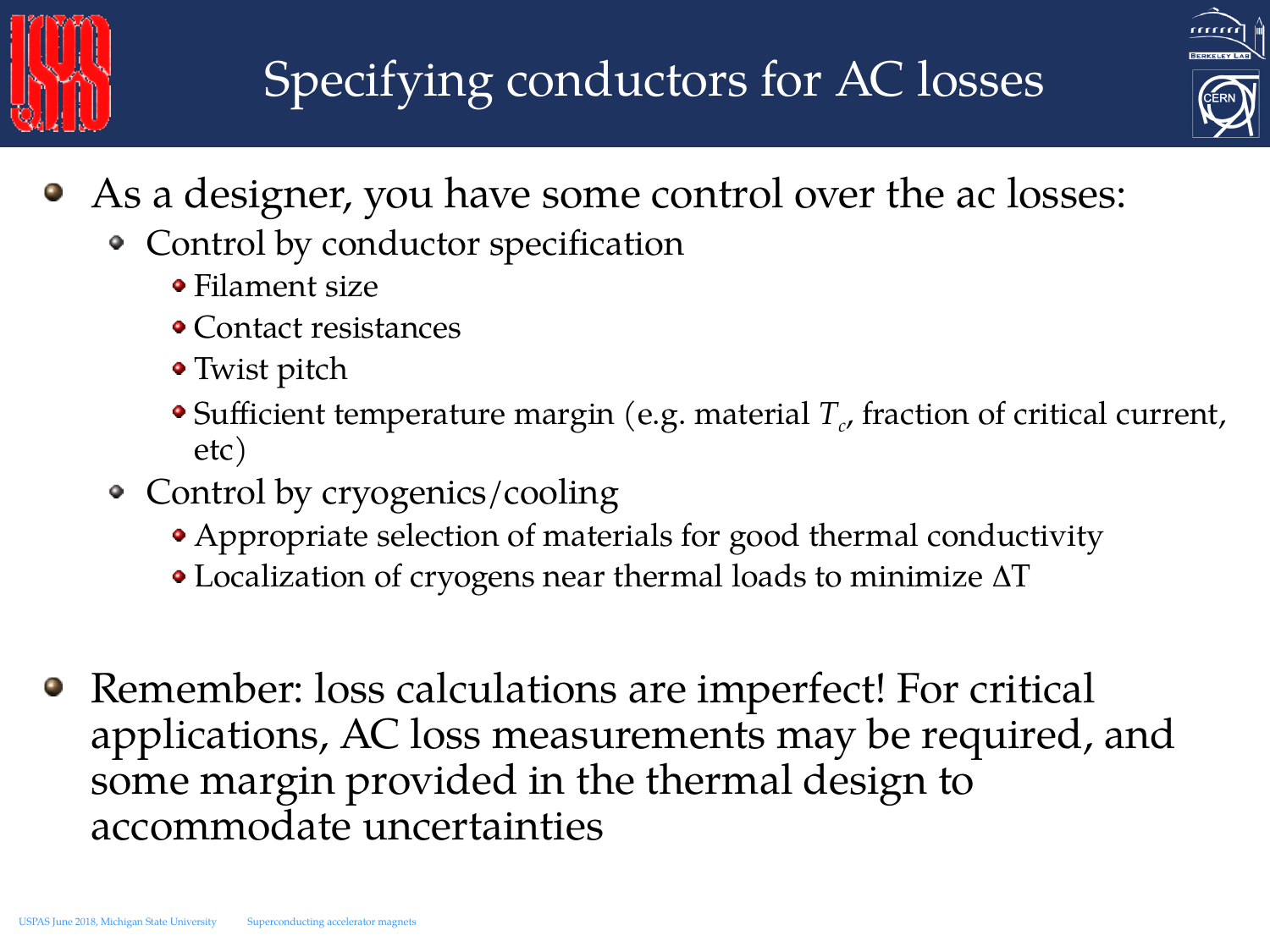

Specifying conductors for AC losses
As a designer, you have some control over the ac losses:
Control by conductor specification
Filament size
Contact resistances
Twist pitch
Sufficient temperature margin (e.g. material Tc, fraction of critical current, etc)
Control by cryogenics/cooling
Appropriate selection of materials for good thermal conductivity
Localization of cryogens near thermal loads to minimize ΔT

Remember: loss calculations are imperfect! For critical applications, AC loss measurements may be required, and some margin provided in the thermal design to accommodate uncertainties